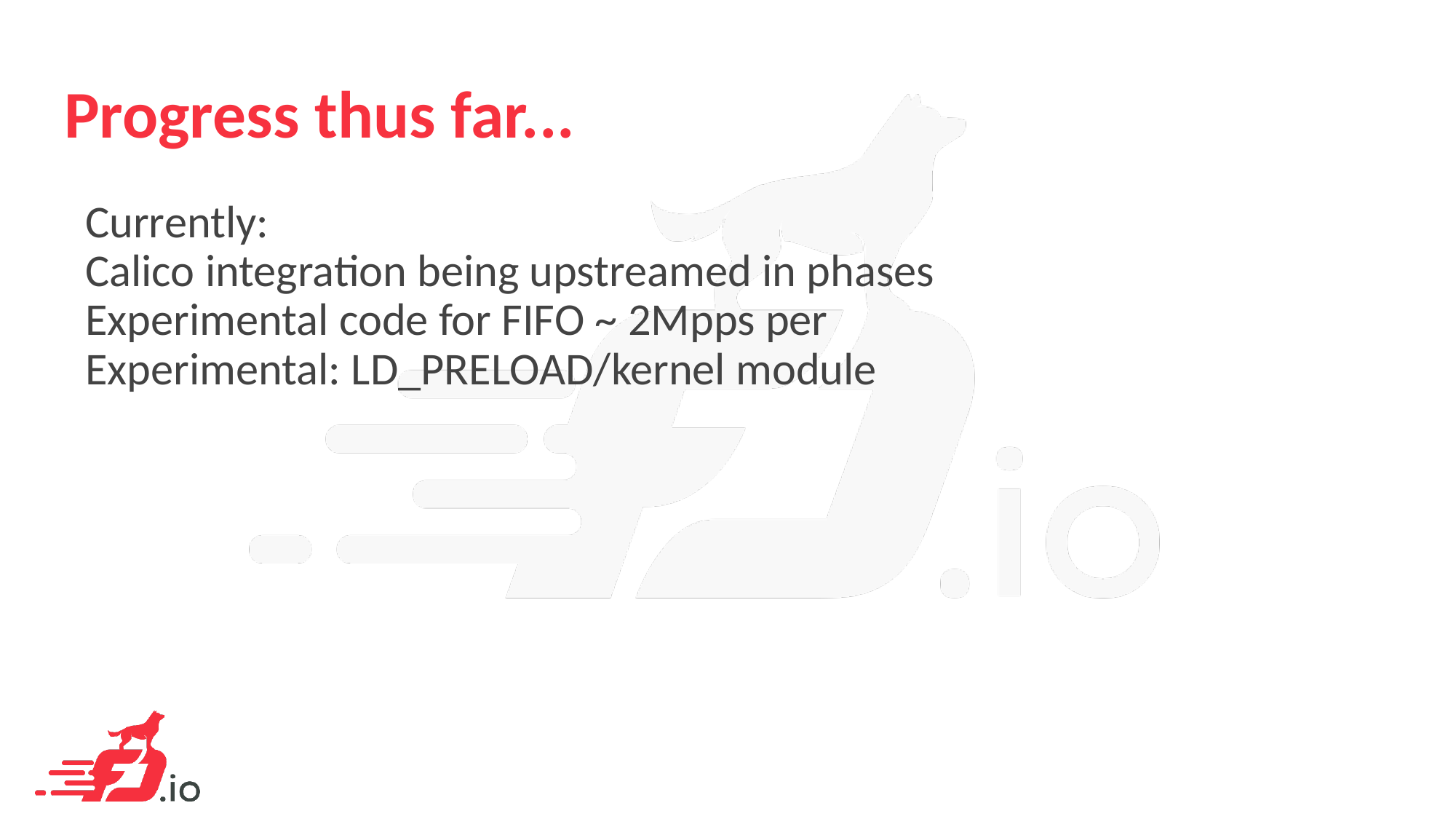

# Progress thus far...
Currently:
Calico integration being upstreamed in phases
Experimental code for FIFO ~ 2Mpps per
Experimental: LD_PRELOAD/kernel module